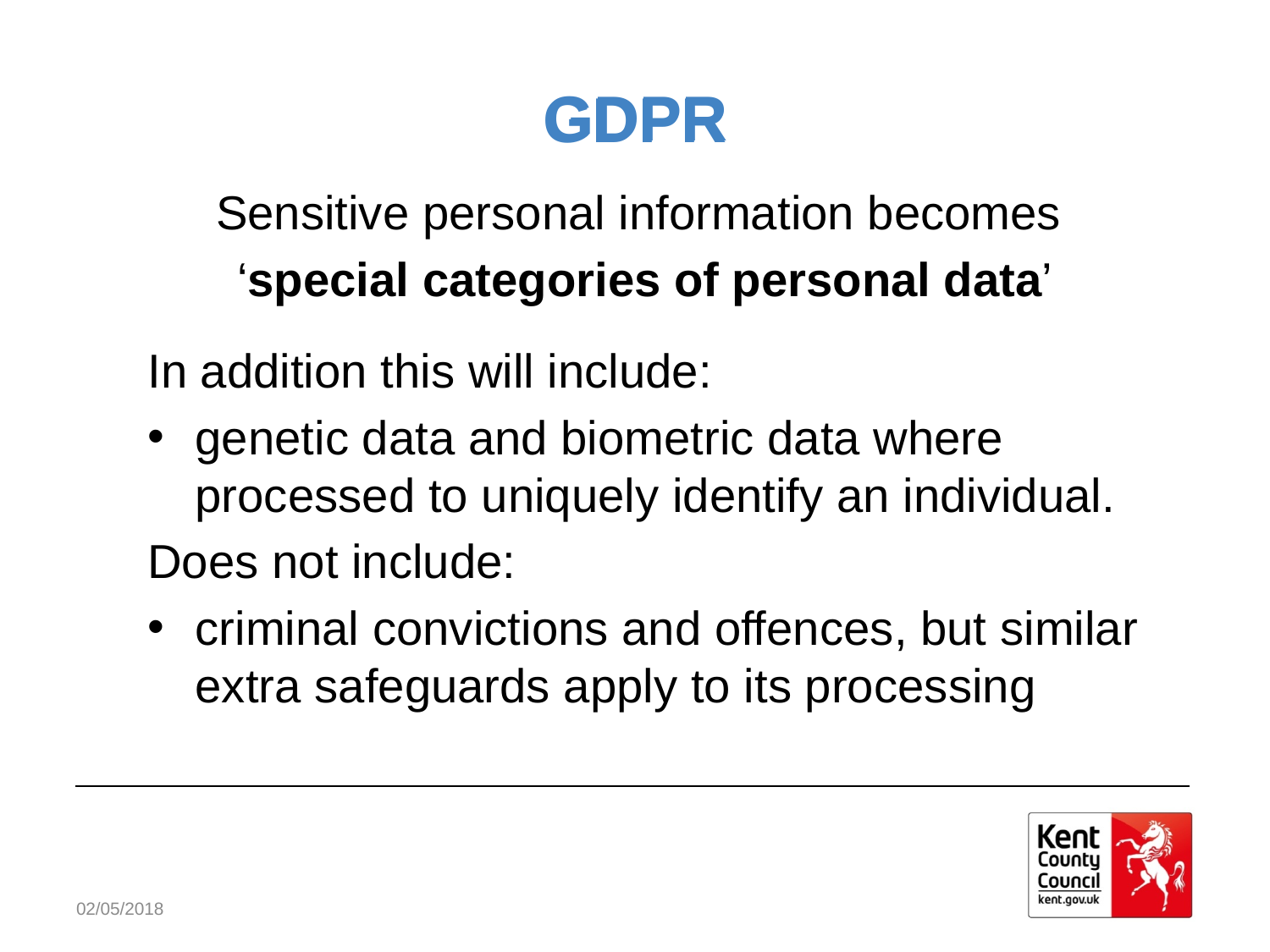

GDPR
# GDPR
Sensitive personal information becomes
‘special categories of personal data’

In addition this will include:
genetic data and biometric data where processed to uniquely identify an individual.
Does not include:
criminal convictions and offences, but similar extra safeguards apply to its processing
02/05/2018